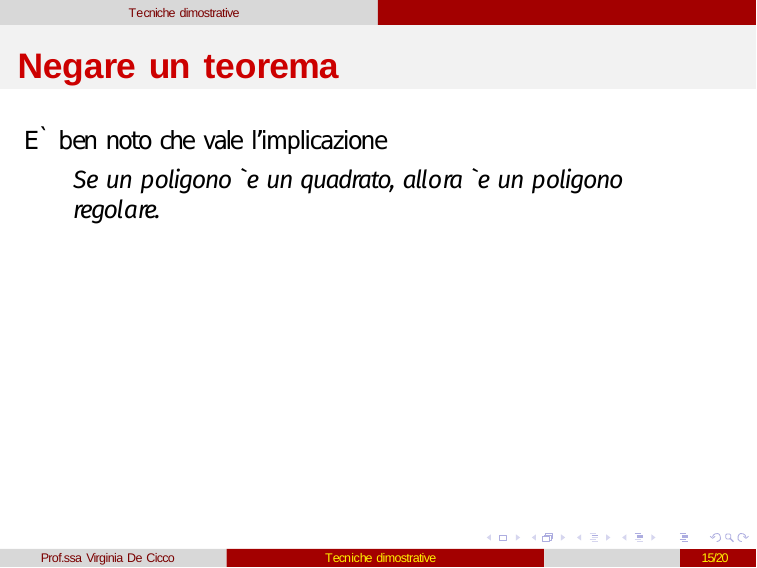

Tecniche dimostrative

# Negare un teorema
E` ben noto che vale l’implicazione
Se un poligono `e un quadrato, allora `e un poligono regolare.

Prof.ssa Virginia De Cicco
Tecniche dimostrative
15/20